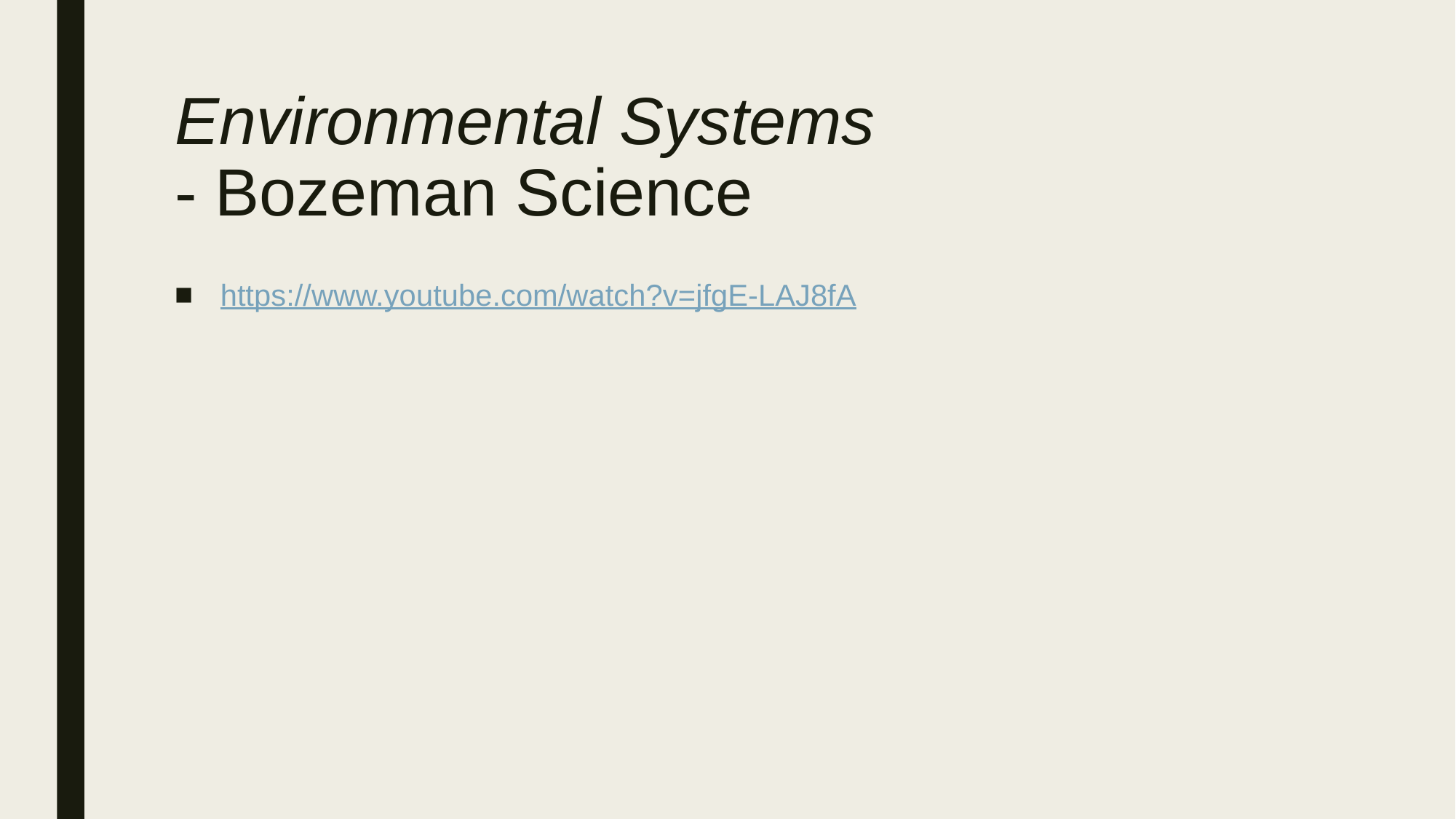

# Environmental Systems - Bozeman Science
https://www.youtube.com/watch?v=jfgE-LAJ8fA